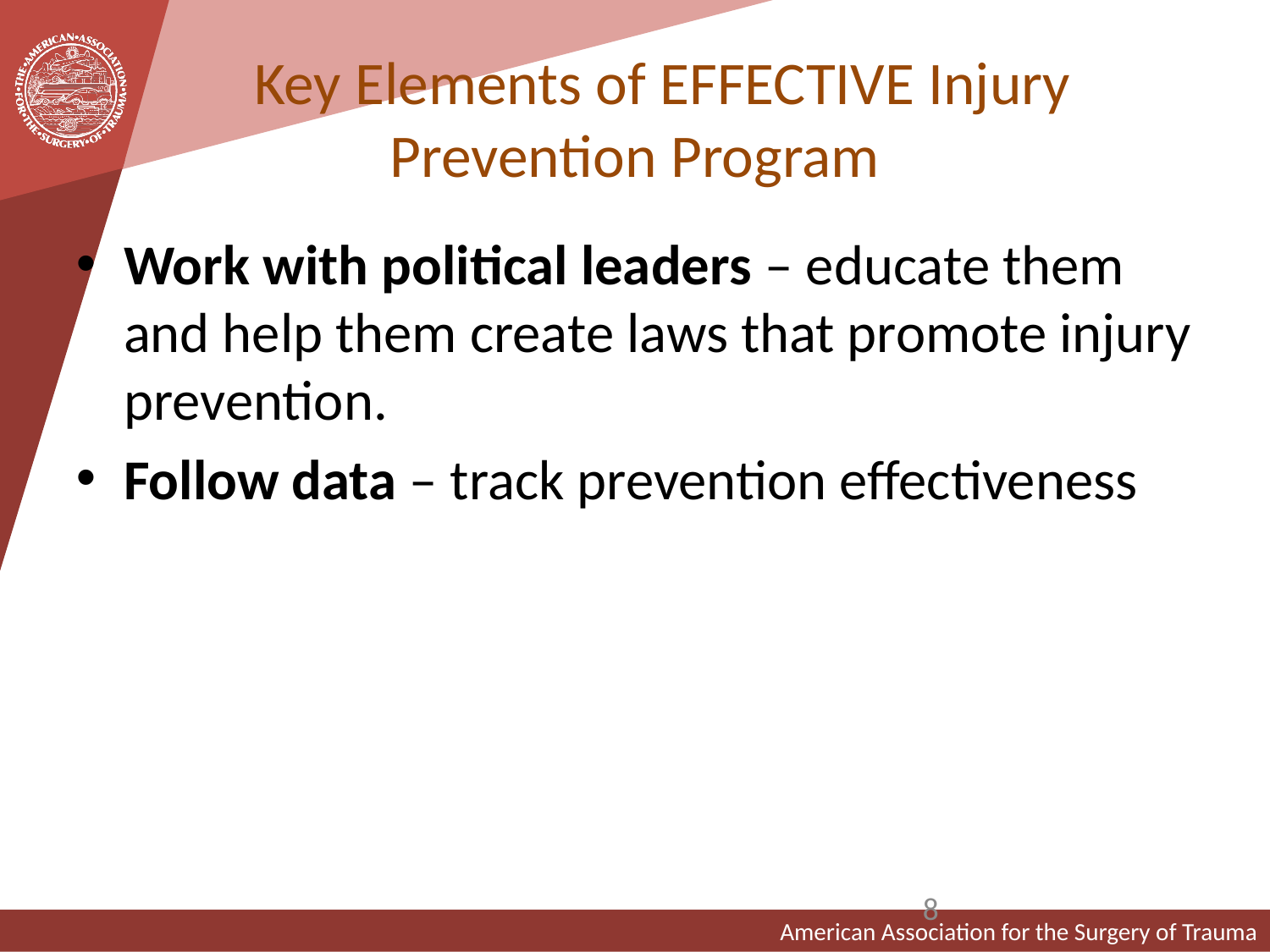

# Key Elements of EFFECTIVE Injury Prevention Program
Work with political leaders – educate them and help them create laws that promote injury prevention.
Follow data – track prevention effectiveness
8